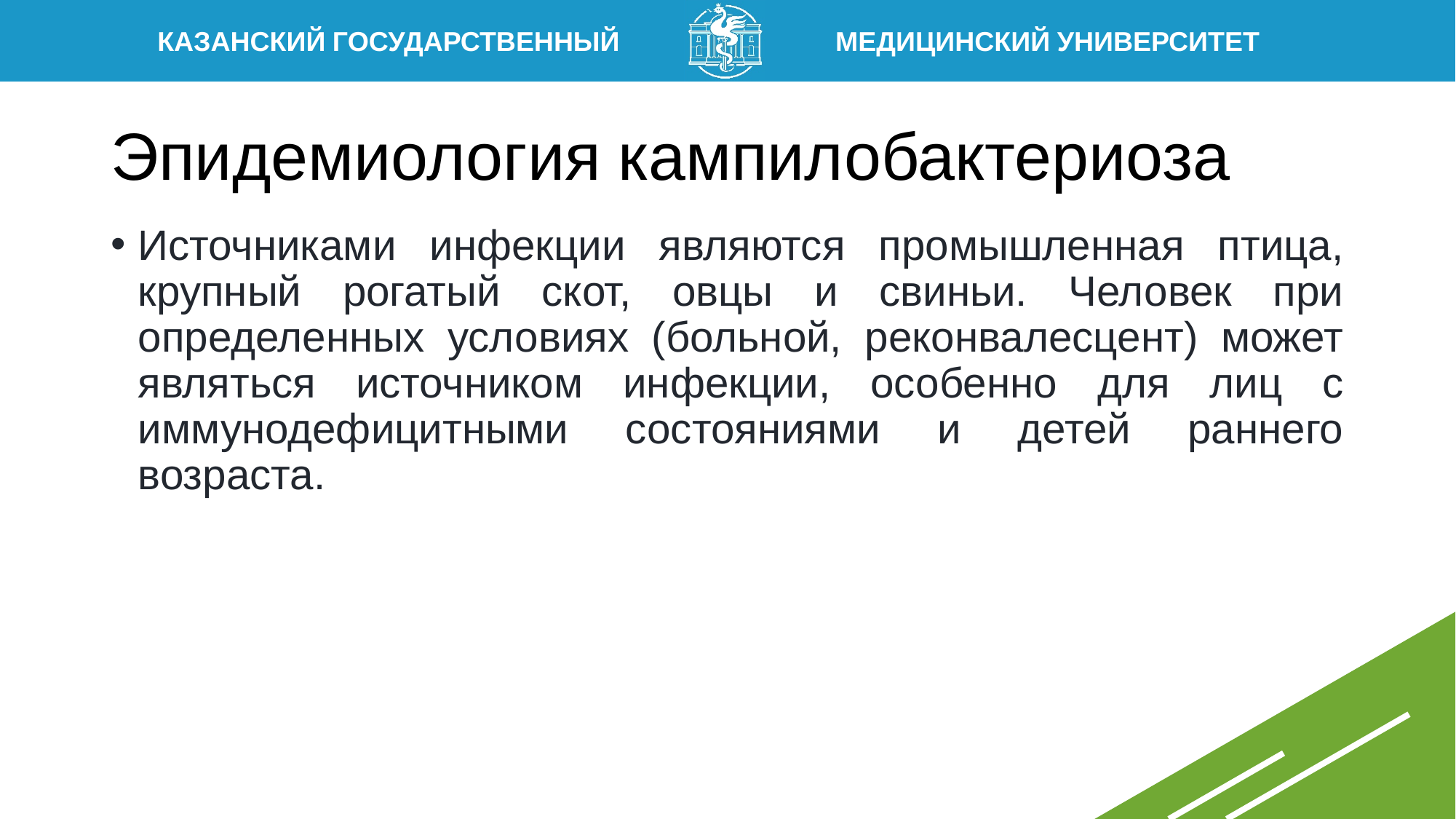

# Эпидемиология кампилобактериоза
Источниками инфекции являются промышленная птица, крупный рогатый скот, овцы и свиньи. Человек при определенных условиях (больной, реконвалесцент) может являться источником инфекции, особенно для лиц с иммунодефицитными состояниями и детей раннего возраста.